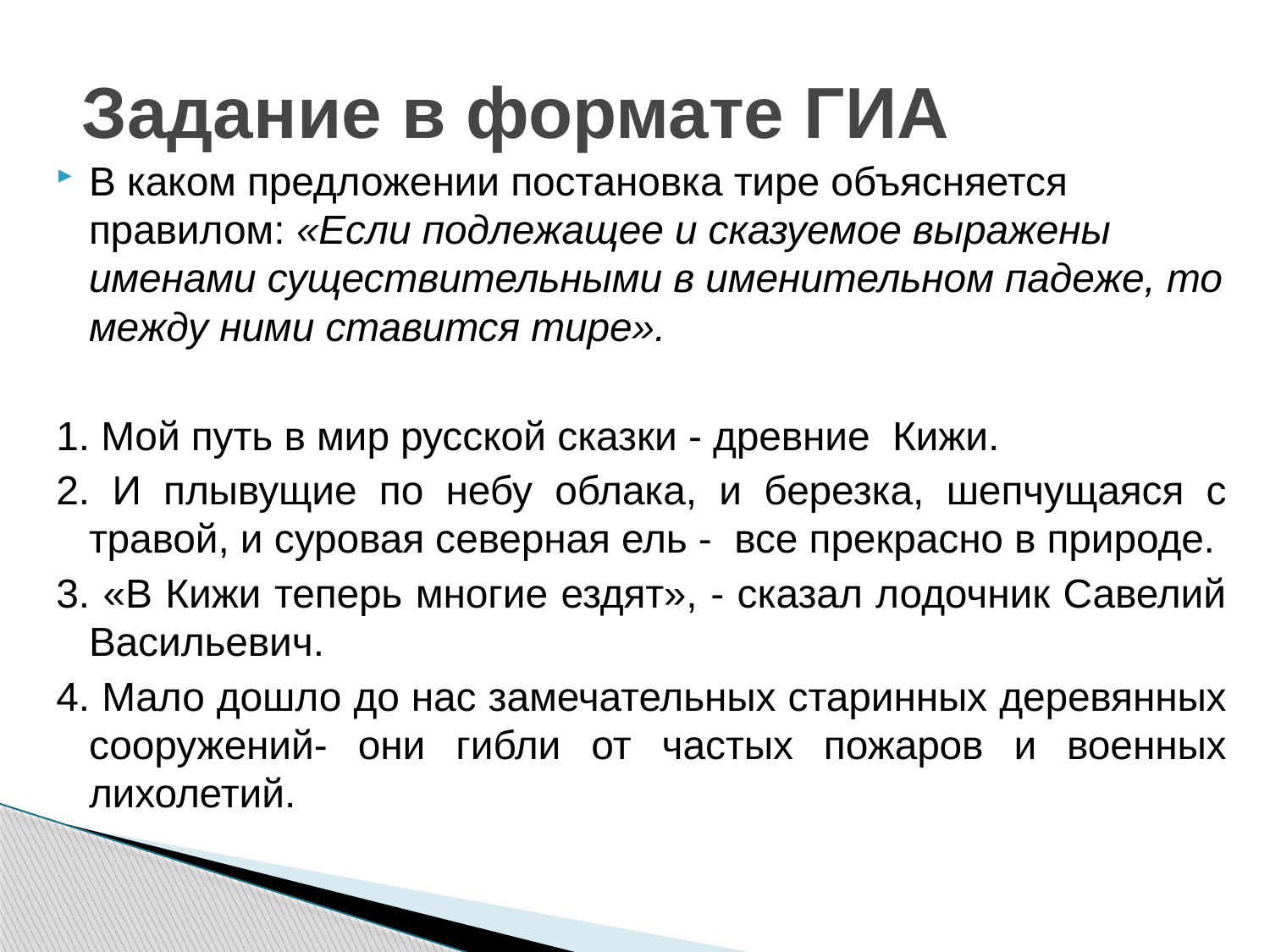

# Задание в формате ГИА
В каком предложении постановка тире объясняется правилом: «Если подлежащее и сказуемое выражены именами существительными в именительном падеже, то между ними ставится тире».

1. Мой путь в мир русской сказки - древние  Кижи.
2. И плывущие по небу облака, и березка, шепчущаяся с травой, и суровая северная ель -  все прекрасно в природе.
3. «В Кижи теперь многие ездят», - сказал лодочник Савелий Васильевич.
4. Мало дошло до нас замечательных старинных деревянных сооружений- они гибли от частых пожаров и военных лихолетий.